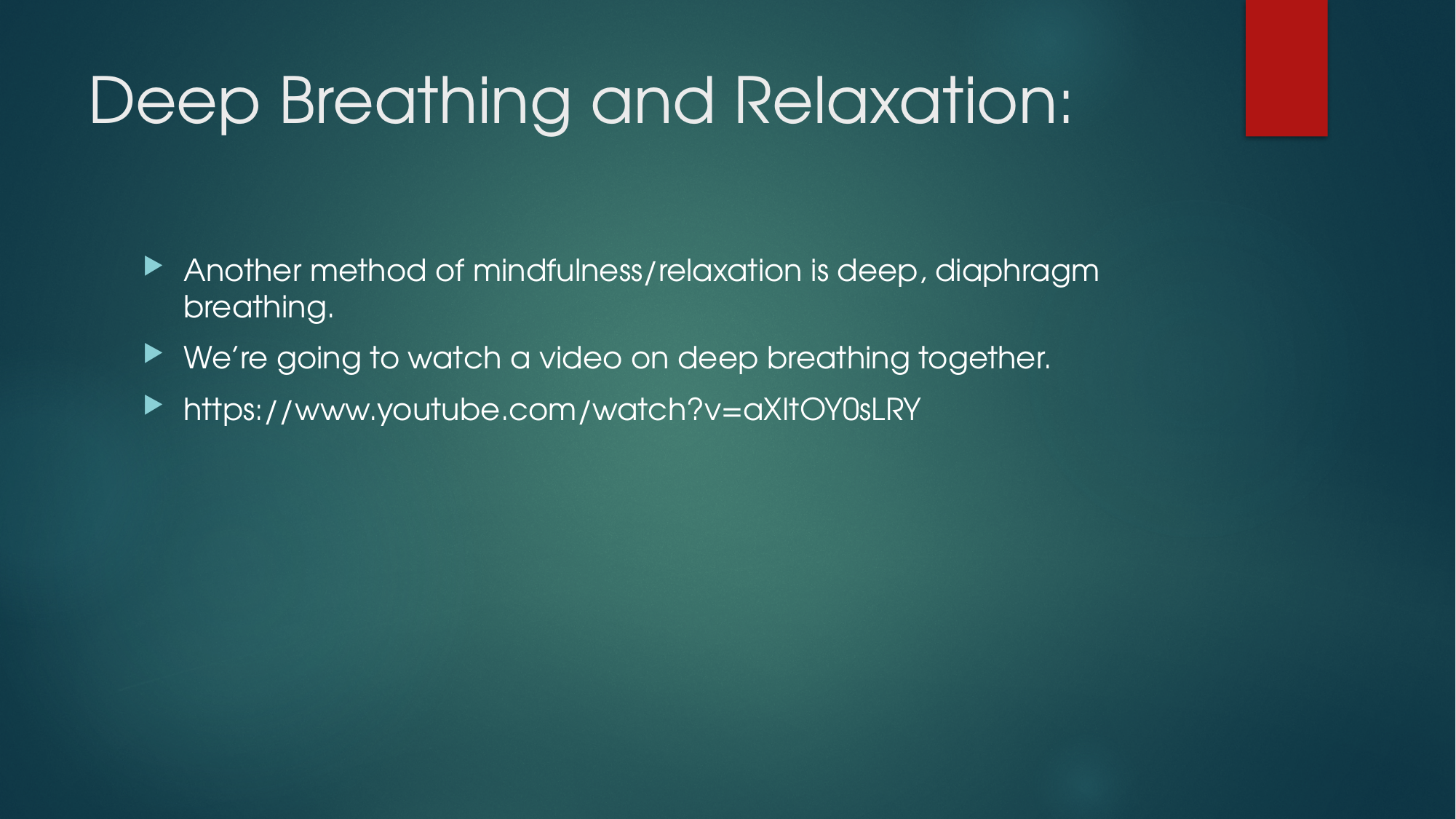

# Deep Breathing and Relaxation:
Another method of mindfulness/relaxation is deep, diaphragm breathing.
We’re going to watch a video on deep breathing together.
https://www.youtube.com/watch?v=aXItOY0sLRY